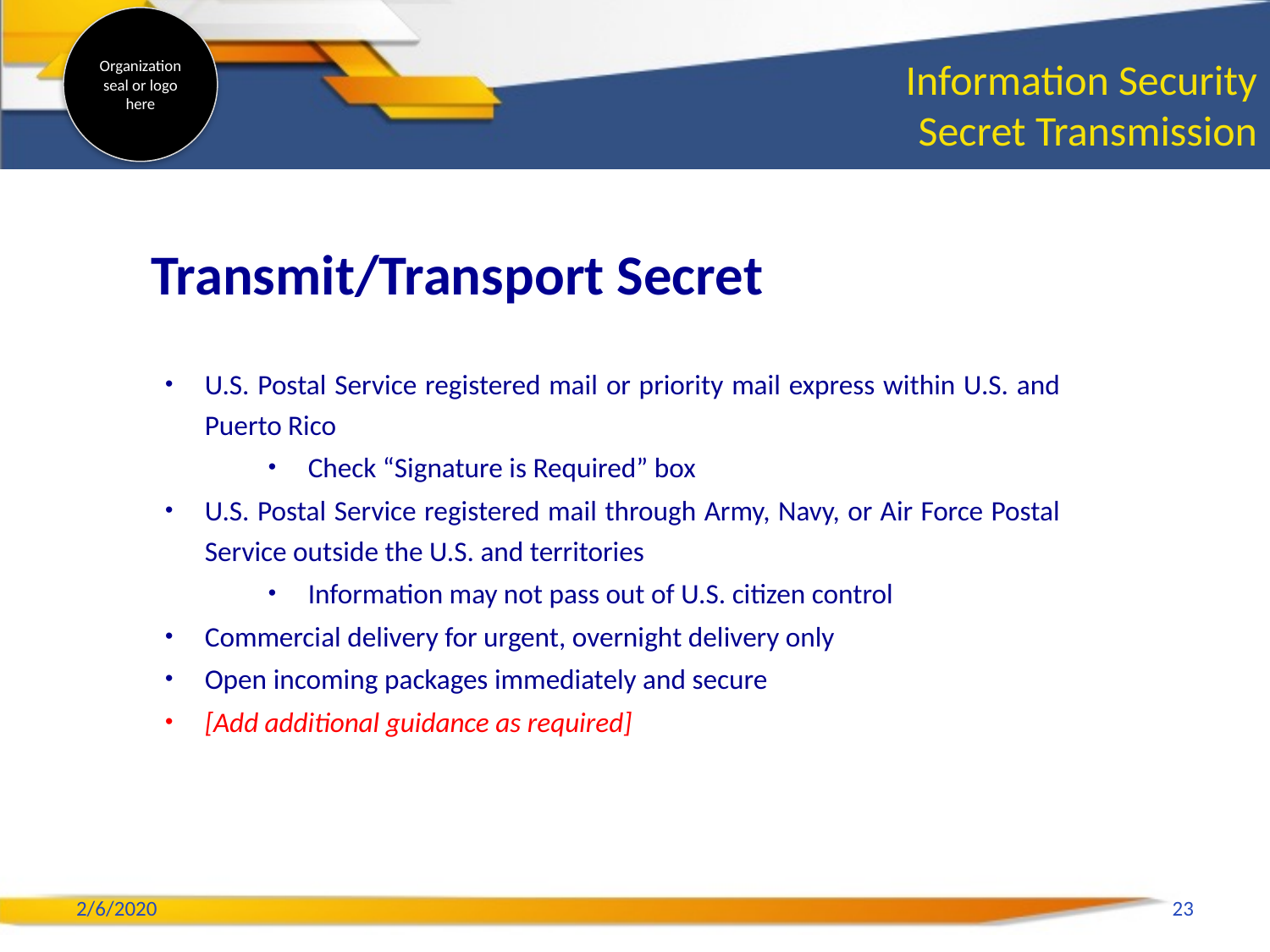

# Information Security Secret Transmission
Transmit/Transport Secret
U.S. Postal Service registered mail or priority mail express within U.S. and Puerto Rico
Check “Signature is Required” box
U.S. Postal Service registered mail through Army, Navy, or Air Force Postal Service outside the U.S. and territories
Information may not pass out of U.S. citizen control
Commercial delivery for urgent, overnight delivery only
Open incoming packages immediately and secure
[Add additional guidance as required]

2/6/2020

23